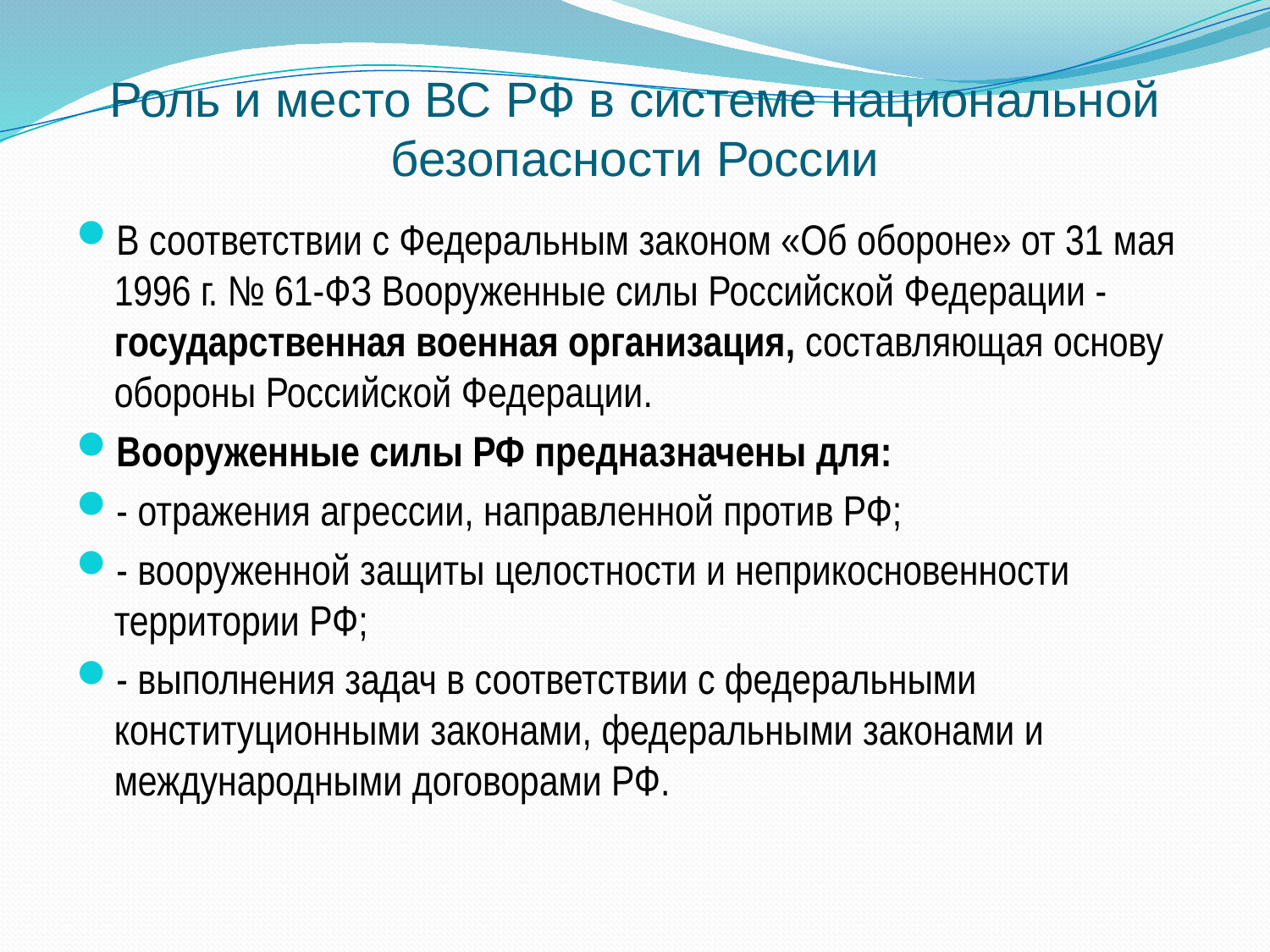

# Роль и место ВС РФ в системе национальной безопасности России
В соответствии с Федеральным законом «Об обороне» от 31 мая 1996 г. № 61-ФЗ Вооруженные силы Российской Федерации - государственная военная организация, составляющая основу обороны Российской Федерации.
Вооруженные силы РФ предназначены для:
- отражения агрессии, направленной против РФ;
- вооруженной защиты целостности и неприкосновенности территории РФ;
- выполнения задач в соответствии с федеральными конституционными законами, федеральными законами и международными договорами РФ.